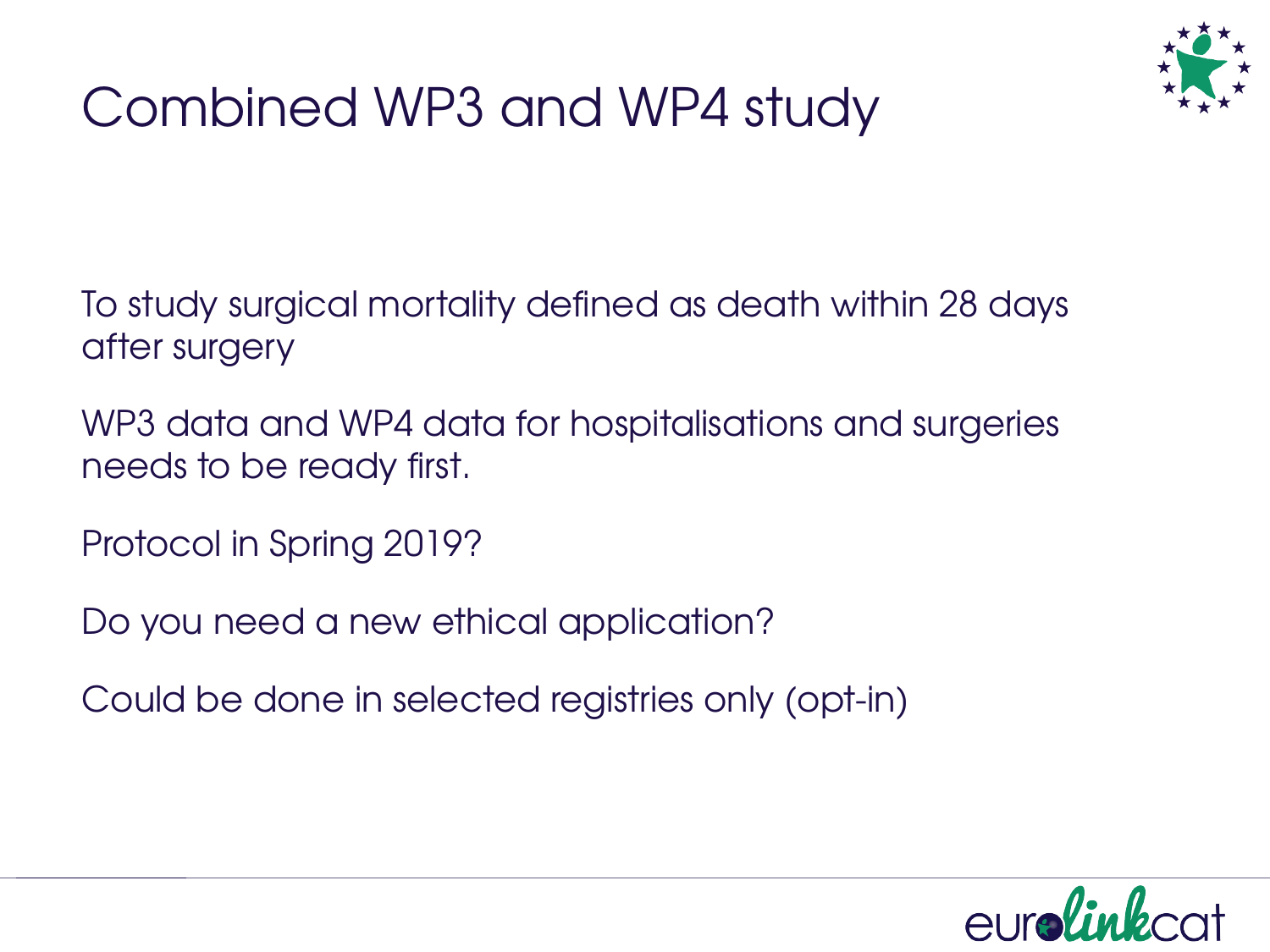

# Combined WP3 and WP4 study
To study surgical mortality defined as death within 28 days after surgery
WP3 data and WP4 data for hospitalisations and surgeries needs to be ready first.
Protocol in Spring 2019?
Do you need a new ethical application?
Could be done in selected registries only (opt-in)